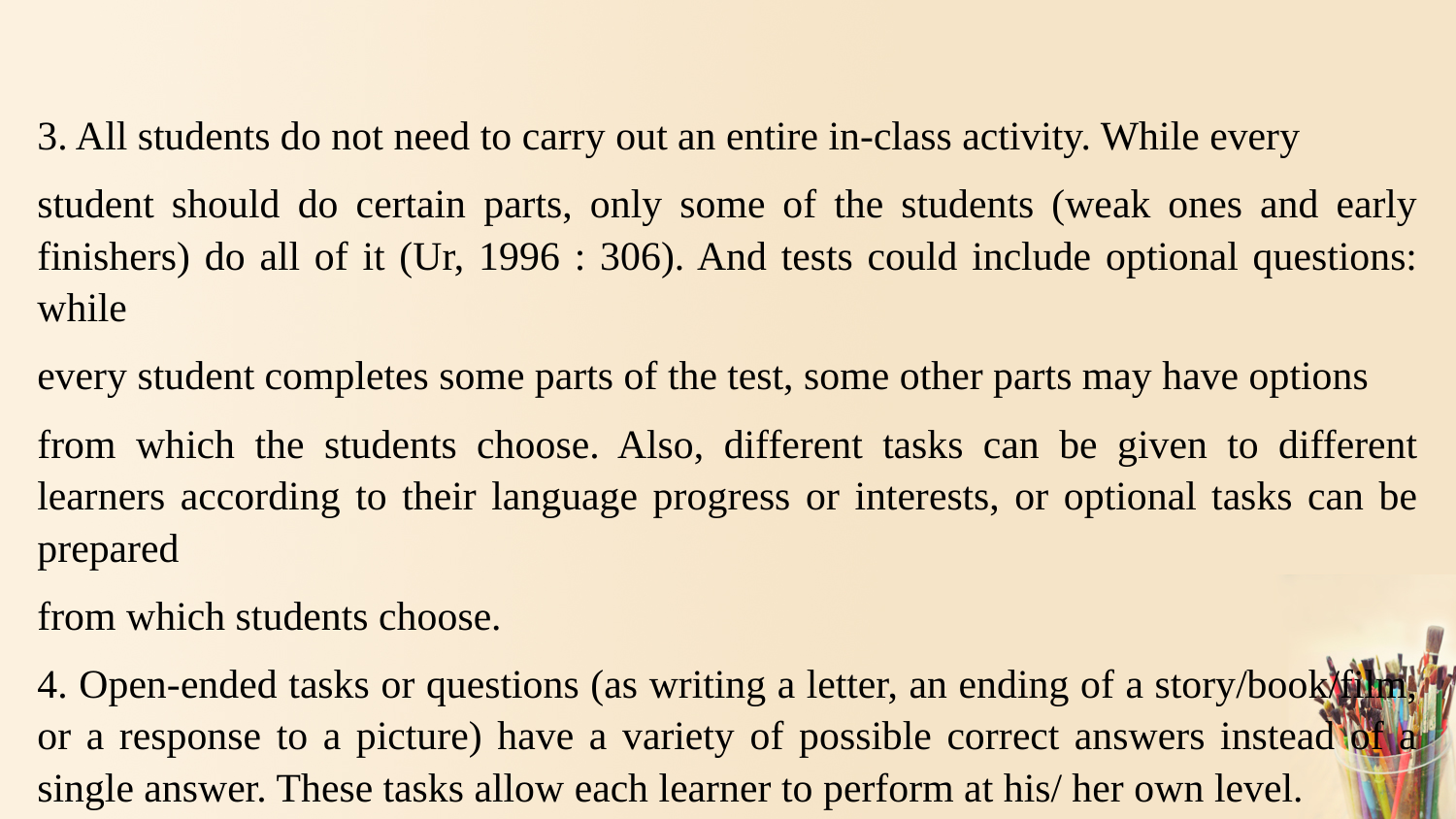

3. All students do not need to carry out an entire in-class activity. While every
student should do certain parts, only some of the students (weak ones and early finishers) do all of it (Ur, 1996 : 306). And tests could include optional questions: while
every student completes some parts of the test, some other parts may have options
from which the students choose. Also, different tasks can be given to different learners according to their language progress or interests, or optional tasks can be prepared
from which students choose.
4. Open-ended tasks or questions (as writing a letter, an ending of a story/book/film, or a response to a picture) have a variety of possible correct answers instead of a single answer. These tasks allow each learner to perform at his/ her own level.